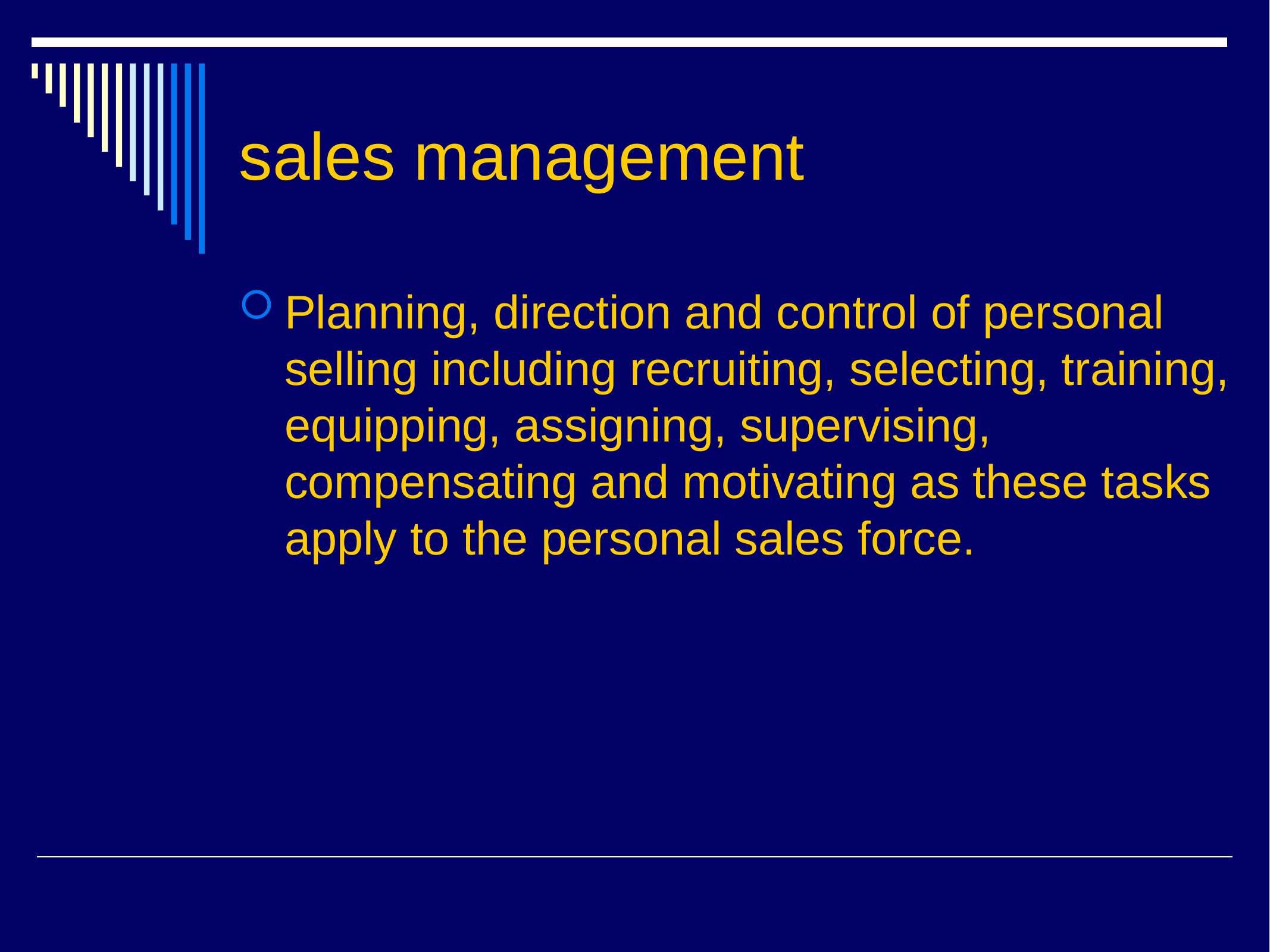

# sales management
Planning, direction and control of personal selling including recruiting, selecting, training, equipping, assigning, supervising, compensating and motivating as these tasks apply to the personal sales force.
4